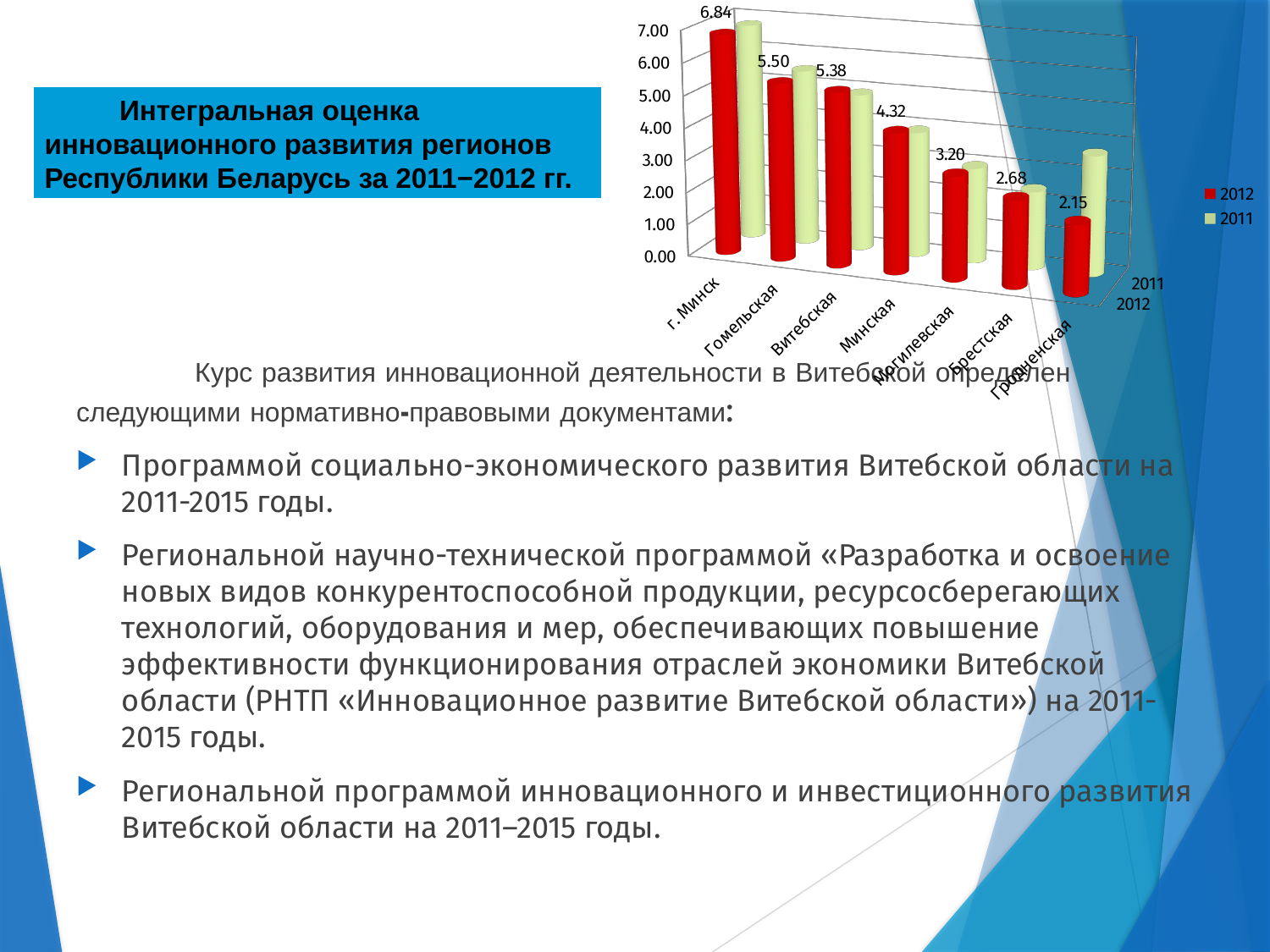

[unsupported chart]

Интегральная оценка инновационного развития регионов Республики Беларусь за 2011−2012 гг.
Курс развития инновационной деятельности в Витебской определен следующими нормативно-правовыми документами:
Программой социально-экономического развития Витебской области на 2011-2015 годы.
Региональной научно-технической программой «Разработка и освоение новых видов конкурентоспособной продукции, ресурсосберегающих технологий, оборудования и мер, обеспечивающих повышение эффективности функционирования отраслей экономики Витебской области (РНТП «Инновационное развитие Витебской области») на 2011-2015 годы.
Региональной программой инновационного и инвестиционного развития Витебской области на 2011–2015 годы.